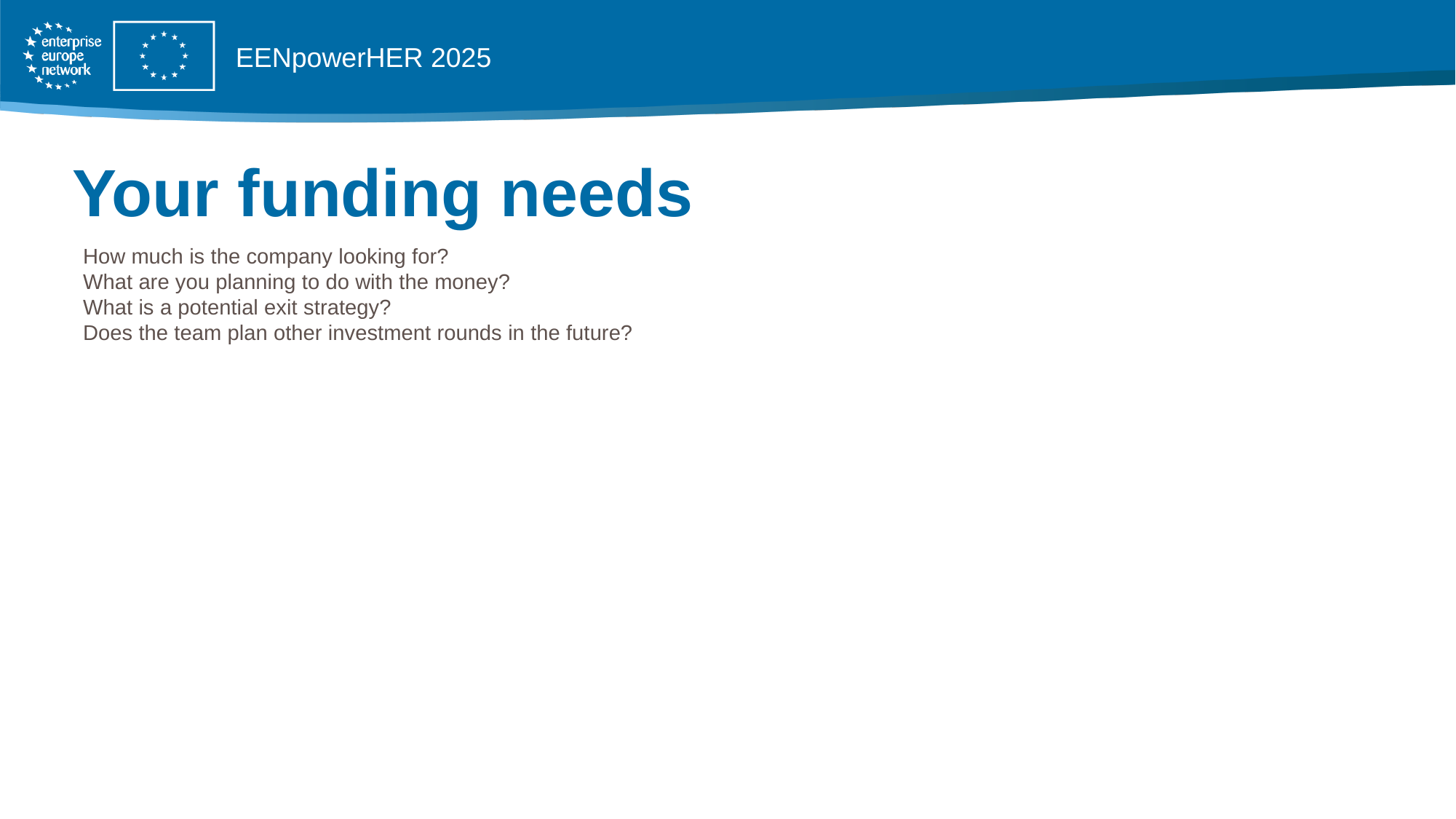

EENpowerHER 2025
# Your funding needs
How much is the company looking for?
What are you planning to do with the money?
What is a potential exit strategy?
Does the team plan other investment rounds in the future?
SMEs benefited from key
Network services
2008 - 2021